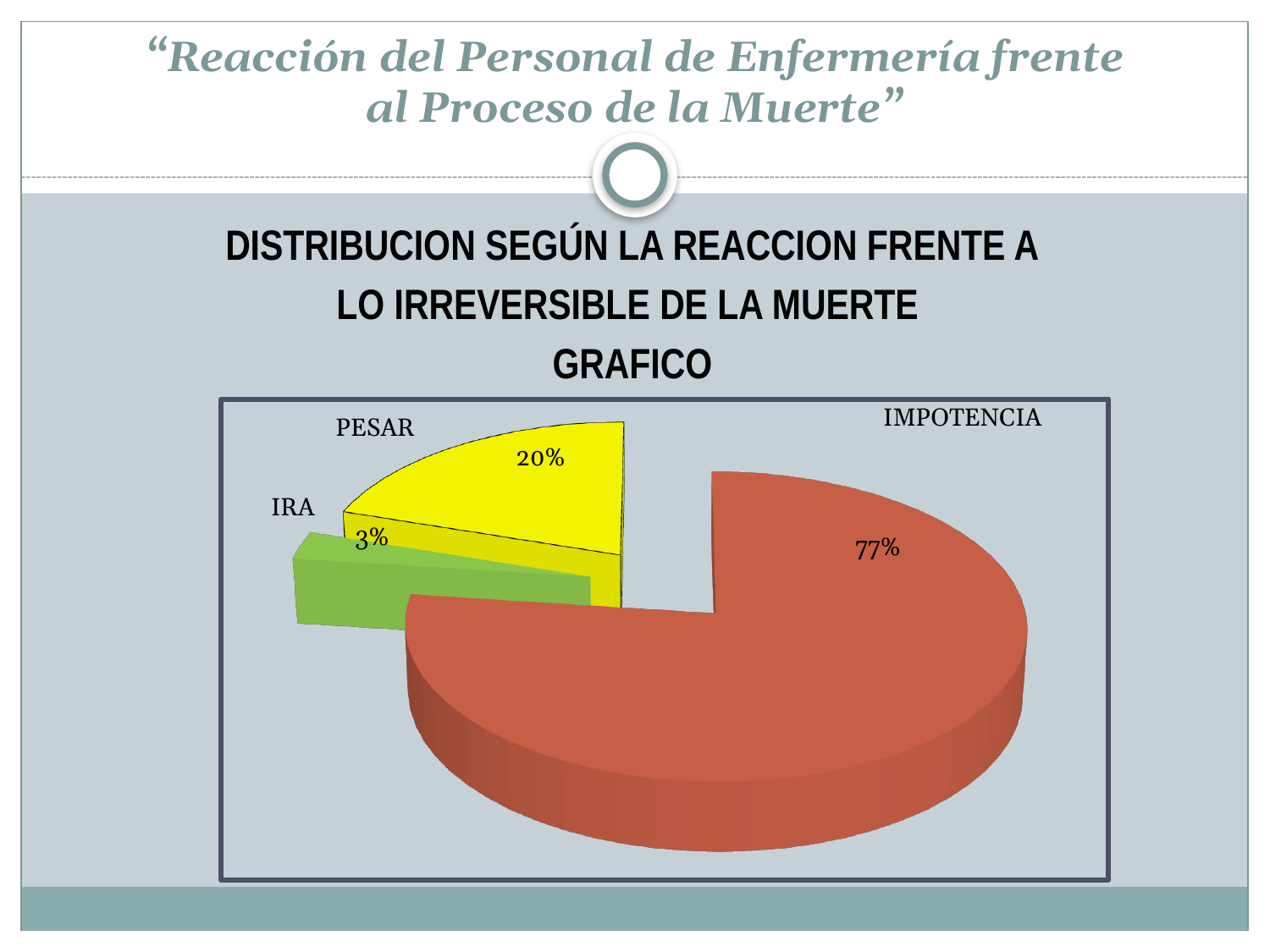

# “Reacción del Personal de Enfermería frente al Proceso de la Muerte”
DISTRIBUCION SEGÚN LA REACCION FRENTE A
 LO IRREVERSIBLE DE LA MUERTE
GRAFICO

IMPOTENCIA

[unsupported chart]

 PESAR
20%
IRA
3%
77%